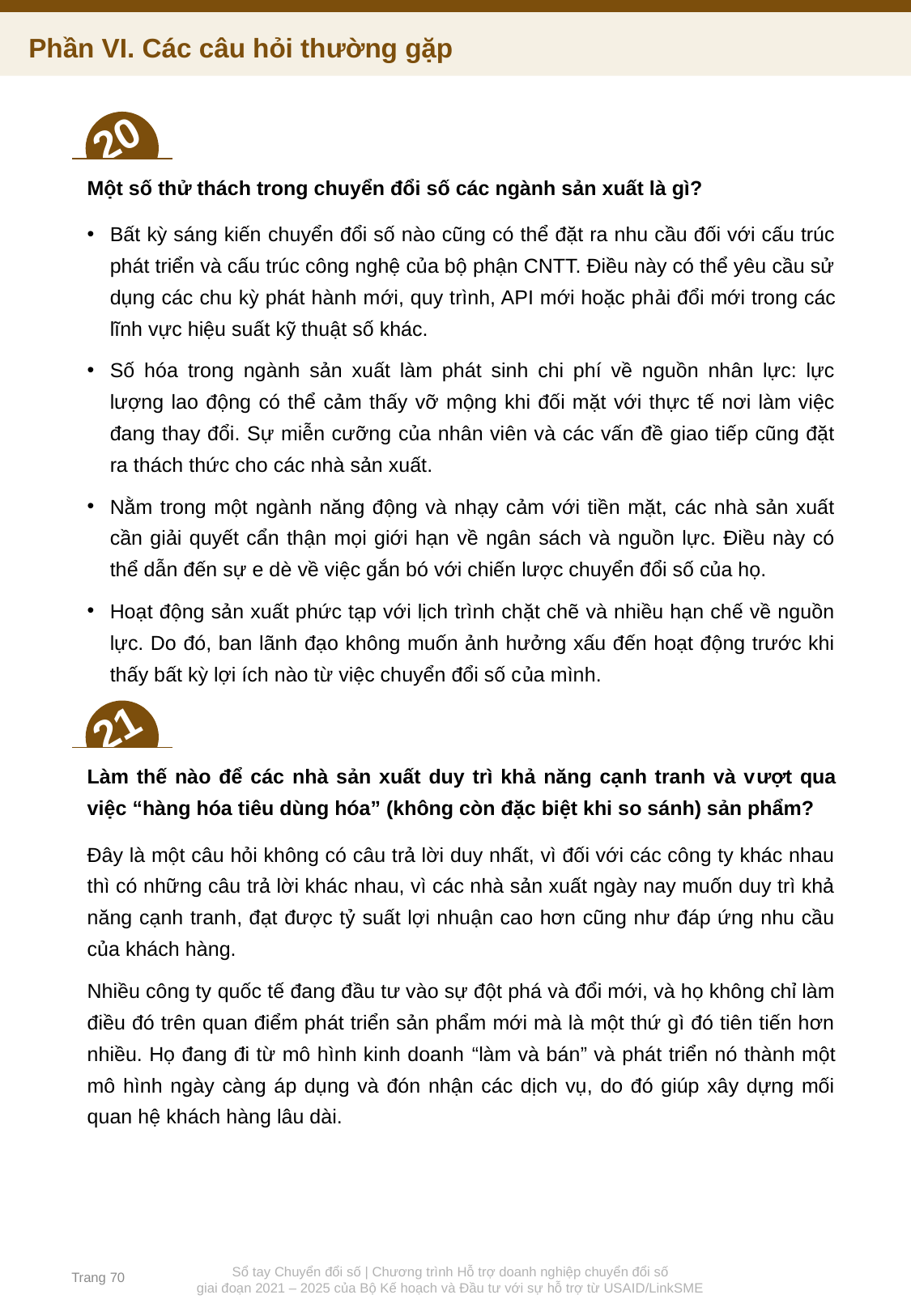

Phần VI. Các câu hỏi thường gặp
20

Một số thử thách trong chuyển đổi số các ngành sản xuất là gì?
Bất kỳ sáng kiến ​​chuyển đổi số nào cũng có thể đặt ra nhu cầu đối với cấu trúc phát triển và cấu trúc công nghệ của bộ phận CNTT. Điều này có thể yêu cầu sử dụng các chu kỳ phát hành mới, quy trình, API mới hoặc phải đổi mới trong các lĩnh vực hiệu suất kỹ thuật số khác.
Số hóa trong ngành sản xuất làm phát sinh chi phí về nguồn nhân lực: lực lượng lao động có thể cảm thấy vỡ mộng khi đối mặt với thực tế nơi làm việc đang thay đổi. Sự miễn cưỡng của nhân viên và các vấn đề giao tiếp cũng đặt ra thách thức cho các nhà sản xuất.
Nằm trong một ngành năng động và nhạy cảm với tiền mặt, các nhà sản xuất cần giải quyết cẩn thận mọi giới hạn về ngân sách và nguồn lực. Điều này có thể dẫn đến sự e dè về việc gắn bó với chiến lược chuyển đổi số của họ.
Hoạt động sản xuất phức tạp với lịch trình chặt chẽ và nhiều hạn chế về nguồn lực. Do đó, ban lãnh đạo không muốn ảnh hưởng xấu đến hoạt động trước khi thấy bất kỳ lợi ích nào từ việc chuyển đổi số của mình.
21

Làm thế nào để các nhà sản xuất duy trì khả năng cạnh tranh và vượt qua việc “hàng hóa tiêu dùng hóa” (không còn đặc biệt khi so sánh) sản phẩm?
Đây là một câu hỏi không có câu trả lời duy nhất, vì đối với các công ty khác nhau thì có những câu trả lời khác nhau, vì các nhà sản xuất ngày nay muốn duy trì khả năng cạnh tranh, đạt được tỷ suất lợi nhuận cao hơn cũng như đáp ứng nhu cầu của khách hàng.
Nhiều công ty quốc tế đang đầu tư vào sự đột phá và đổi mới, và họ không chỉ làm điều đó trên quan điểm phát triển sản phẩm mới mà là một thứ gì đó tiên tiến hơn nhiều. Họ đang đi từ mô hình kinh doanh “làm và bán” và phát triển nó thành một mô hình ngày càng áp dụng và đón nhận các dịch vụ, do đó giúp xây dựng mối quan hệ khách hàng lâu dài.
Trang 70
Sổ tay Chuyển đổi số | Chương trình Hỗ trợ doanh nghiệp chuyển đổi số
giai đoạn 2021 – 2025 của Bộ Kế hoạch và Đầu tư với sự hỗ trợ từ USAID/LinkSME